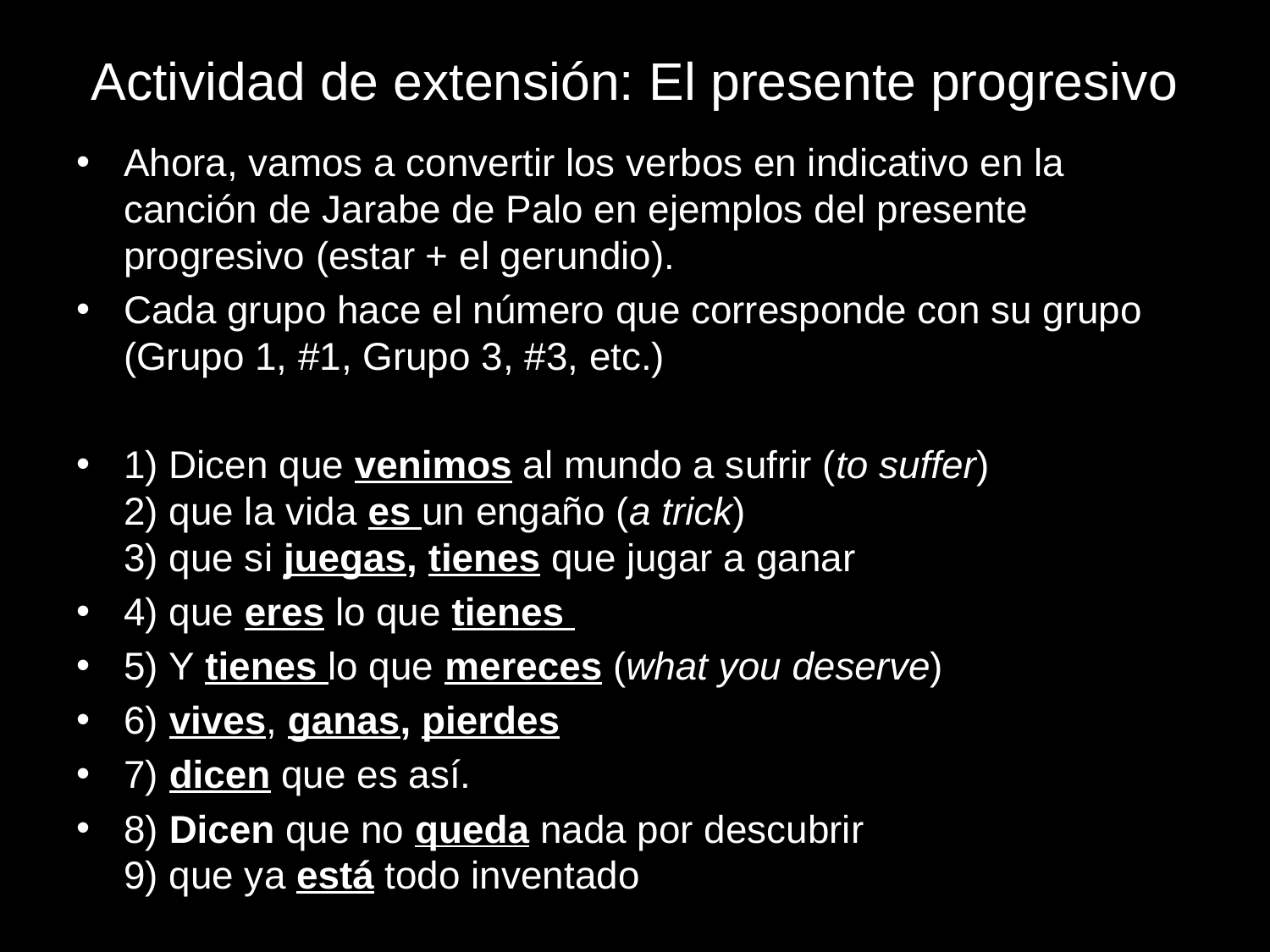

# Actividad de extensión: El presente progresivo
Ahora, vamos a convertir los verbos en indicativo en la canción de Jarabe de Palo en ejemplos del presente progresivo (estar + el gerundio).
Cada grupo hace el número que corresponde con su grupo (Grupo 1, #1, Grupo 3, #3, etc.)

1) Dicen que venimos al mundo a sufrir (to suffer)
2) que la vida es un engaño (a trick)
3) que si juegas, tienes que jugar a ganar
4) que eres lo que tienes
5) Y tienes lo que mereces (what you deserve)
6) vives, ganas, pierdes
7) dicen que es así.
8) Dicen que no queda nada por descubrir
9) que ya está todo inventado